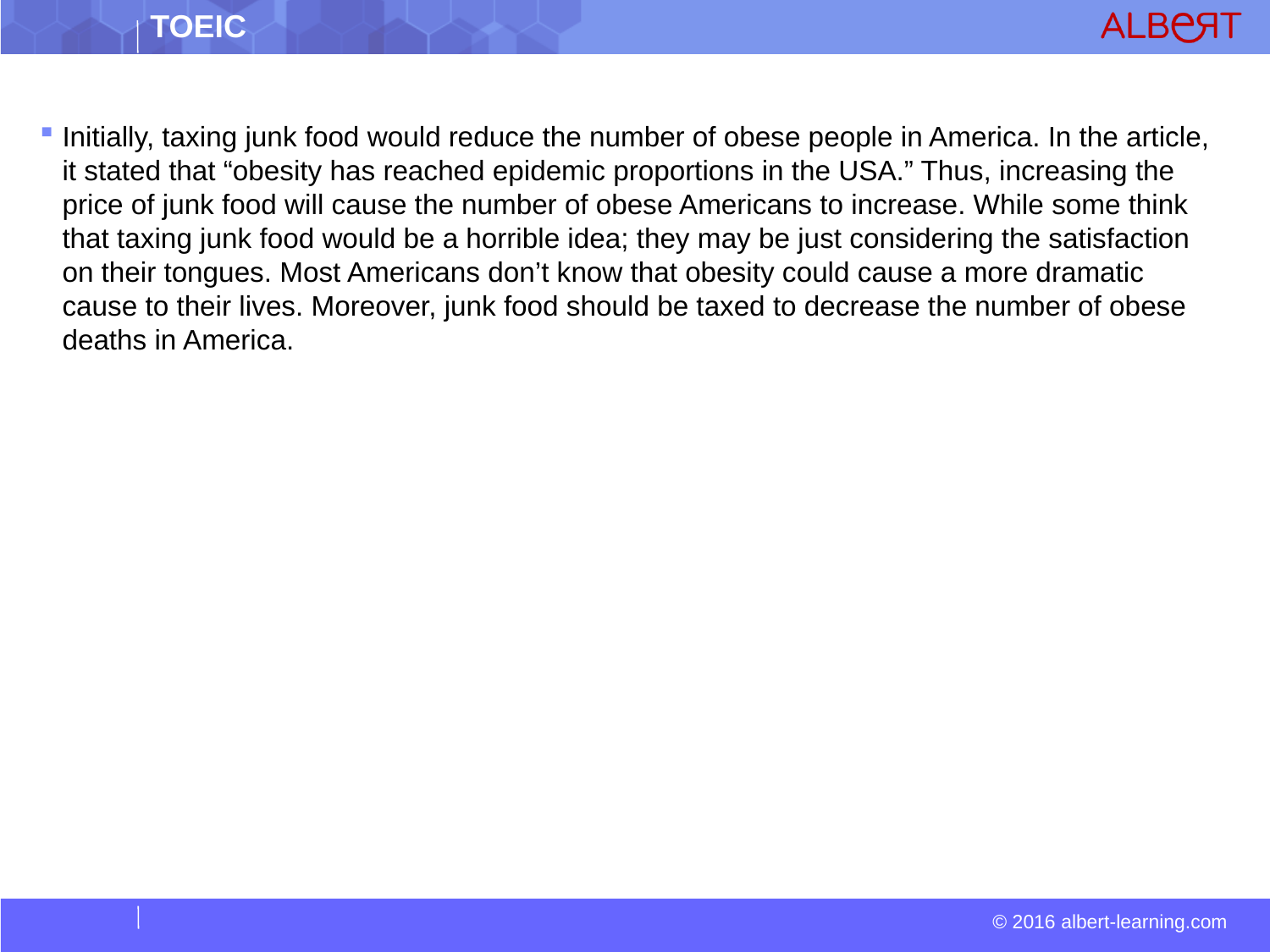

Initially, taxing junk food would reduce the number of obese people in America. In the article, it stated that “obesity has reached epidemic proportions in the USA.” Thus, increasing the price of junk food will cause the number of obese Americans to increase. While some think that taxing junk food would be a horrible idea; they may be just considering the satisfaction on their tongues. Most Americans don’t know that obesity could cause a more dramatic cause to their lives. Moreover, junk food should be taxed to decrease the number of obese deaths in America.